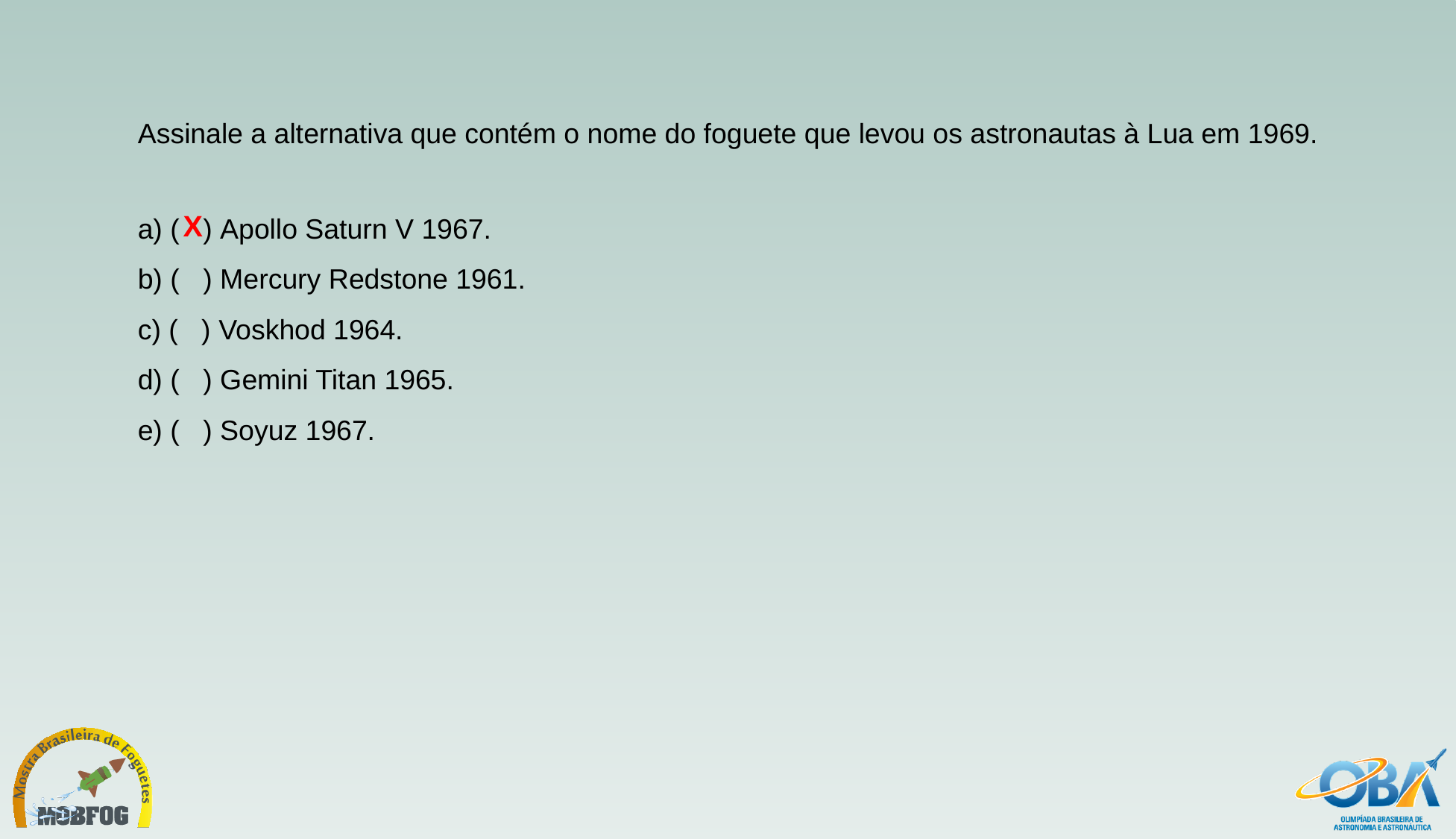

Assinale a alternativa que contém o nome do foguete que levou os astronautas à Lua em 1969.

a) (   ) Apollo Saturn V 1967.
b) (   ) Mercury Redstone 1961.
c) (   ) Voskhod 1964.
d) (   ) Gemini Titan 1965.
e) (   ) Soyuz 1967.

X